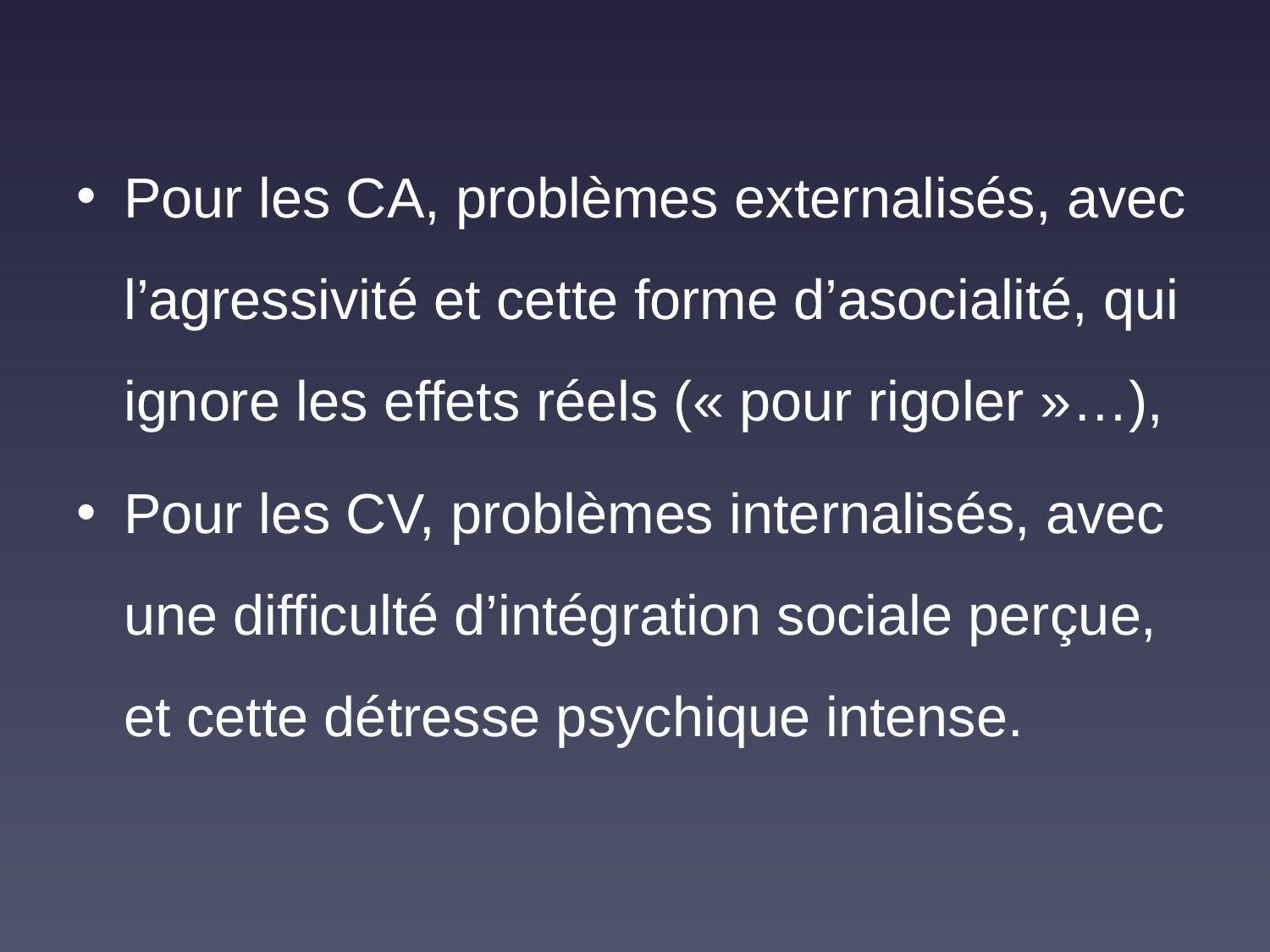

Pour les CA, problèmes externalisés, avec l’agressivité et cette forme d’asocialité, qui ignore les effets réels (« pour rigoler »…),
Pour les CV, problèmes internalisés, avec une difficulté d’intégration sociale perçue, et cette détresse psychique intense.